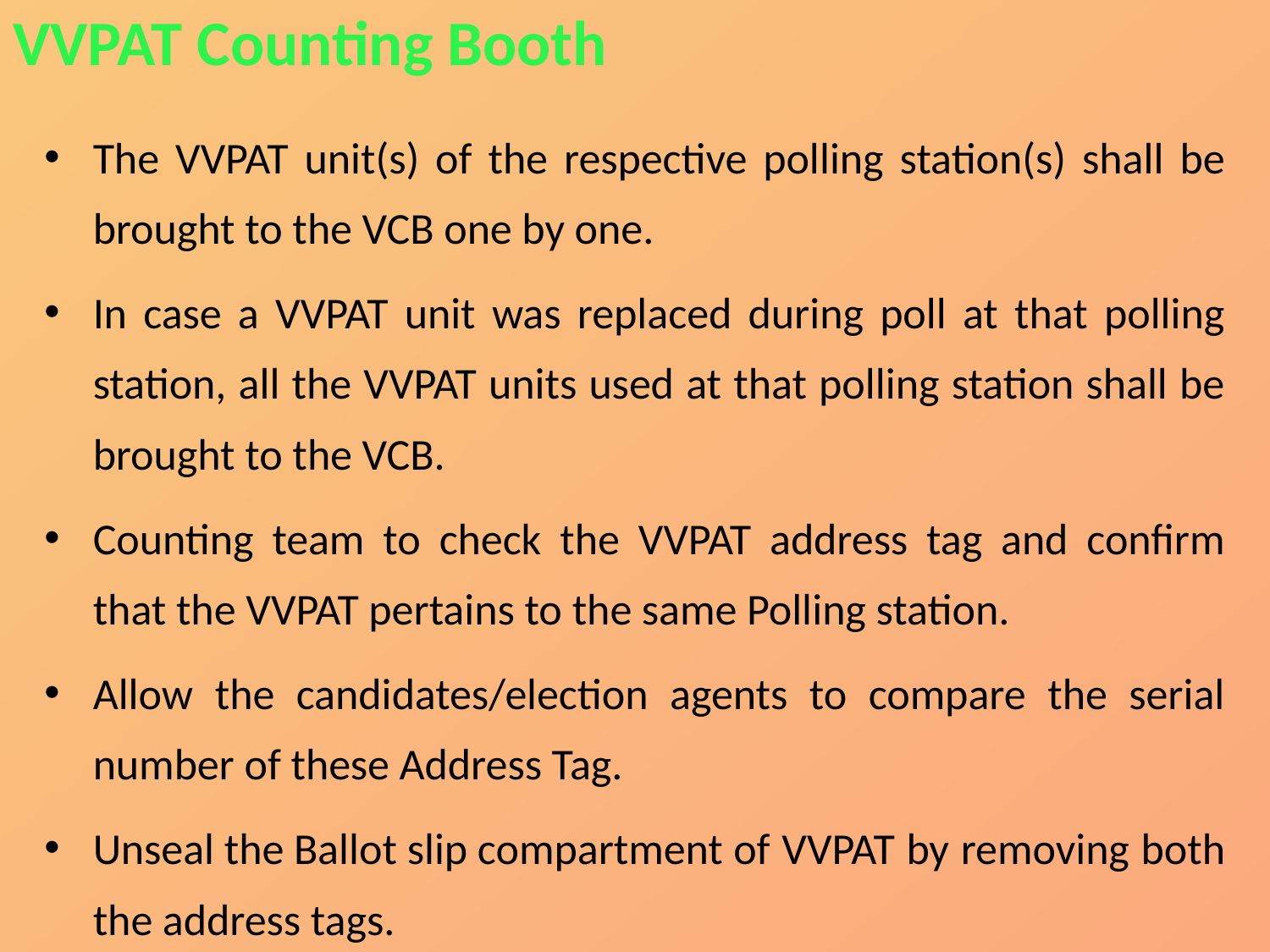

VVPAT Counting Booth
The VVPAT unit(s) of the respective polling station(s) shall be brought to the VCB one by one.
In case a VVPAT unit was replaced during poll at that polling station, all the VVPAT units used at that polling station shall be brought to the VCB.
Counting team to check the VVPAT address tag and confirm that the VVPAT pertains to the same Polling station.
Allow the candidates/election agents to compare the serial number of these Address Tag.
Unseal the Ballot slip compartment of VVPAT by removing both the address tags.